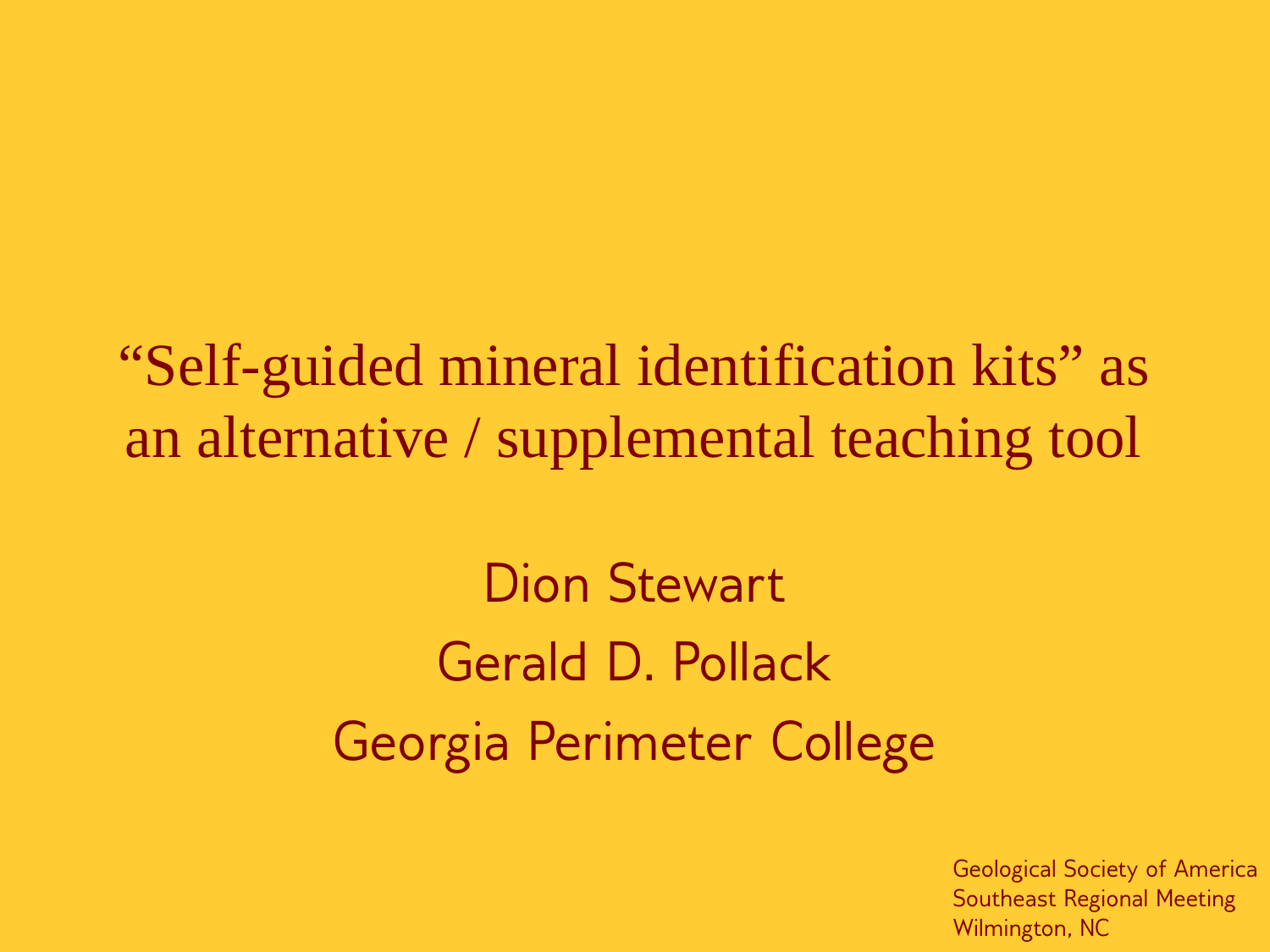

# “Self-guided mineral identification kits” as an alternative / supplemental teaching tool
Dion Stewart
Gerald D. Pollack
Georgia Perimeter College
Geological Society of America
Southeast Regional Meeting
Wilmington, NC